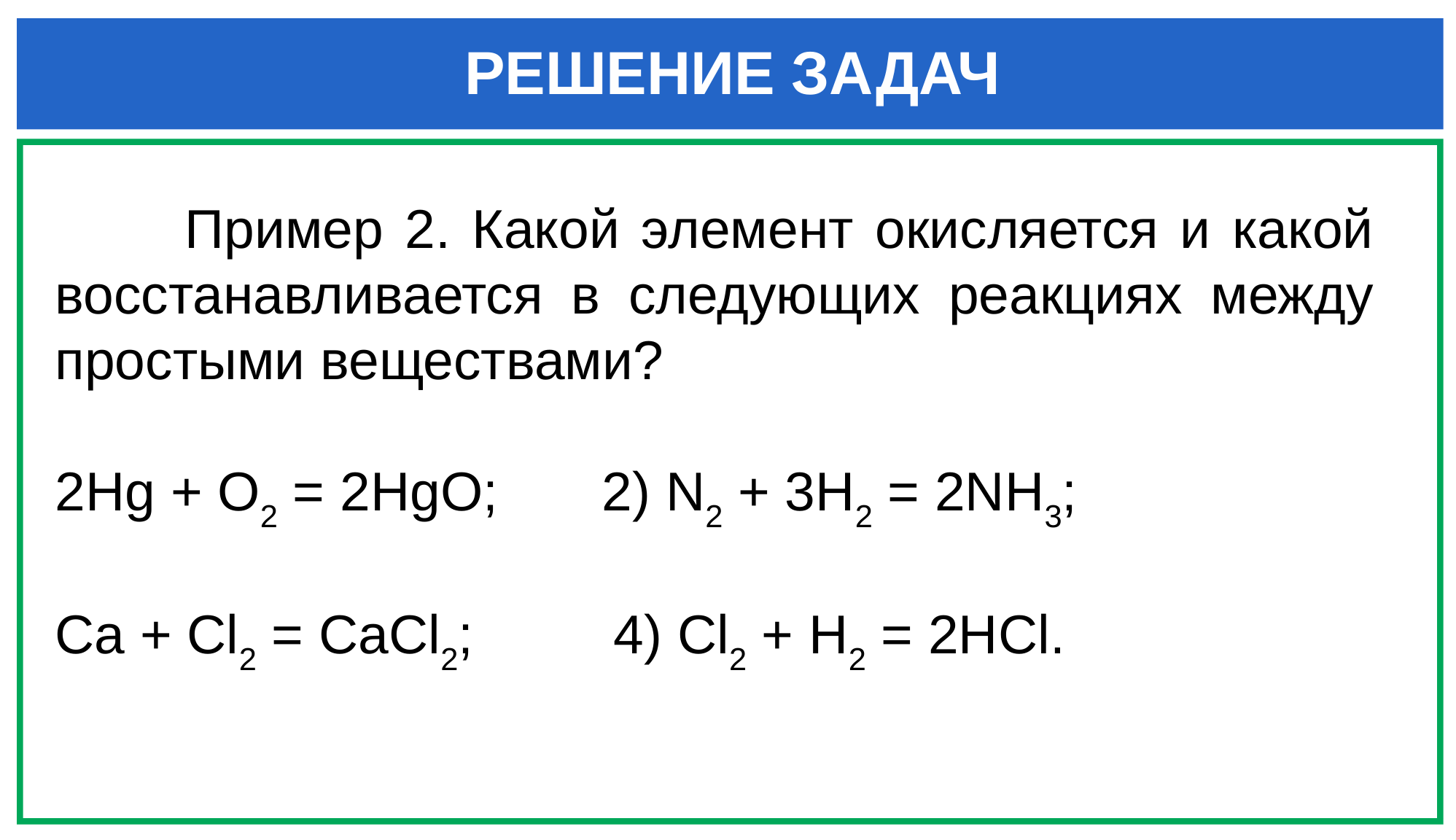

# РЕШЕНИЕ ЗАДАЧ
      Пример 2. Какой элемент окисляется и какой восстанавливается в следующих реакциях между простыми веществами?

2Hg + O2 = 2HgO;	2) N2 + 3H2 = 2NH3;

Ca + Cl2 = CaCl2;	        4) Cl2 + H2 = 2HCl.